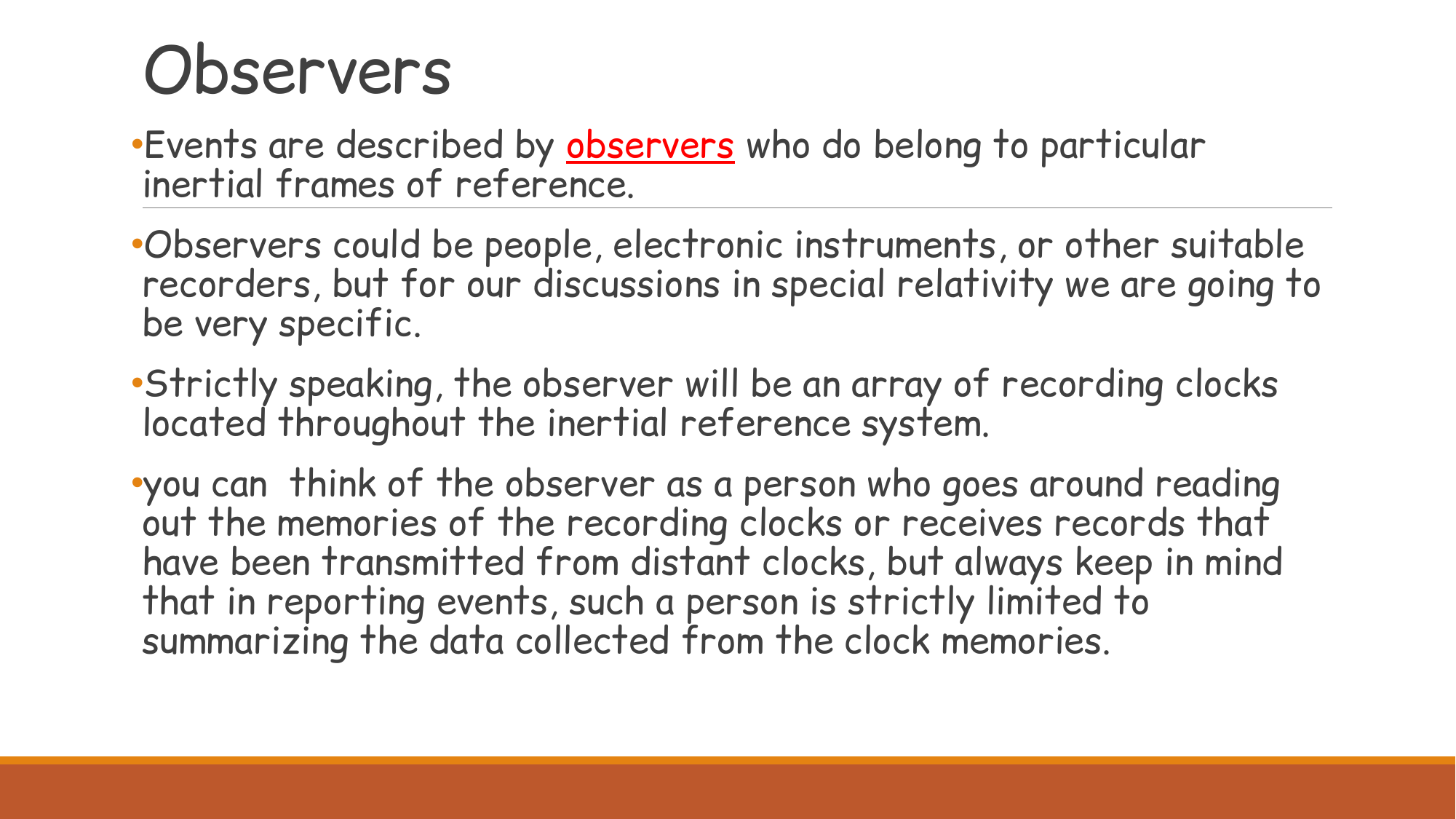

# Observers
Events are described by observers who do belong to particular inertial frames of reference.
Observers could be people, electronic instruments, or other suitable recorders, but for our discussions in special relativity we are going to be very specific.
Strictly speaking, the observer will be an array of recording clocks located throughout the inertial reference system.
you can  think of the observer as a person who goes around reading out the memories of the recording clocks or receives records that have been transmitted from distant clocks, but always keep in mind that in reporting events, such a person is strictly limited to summarizing the data collected from the clock memories.